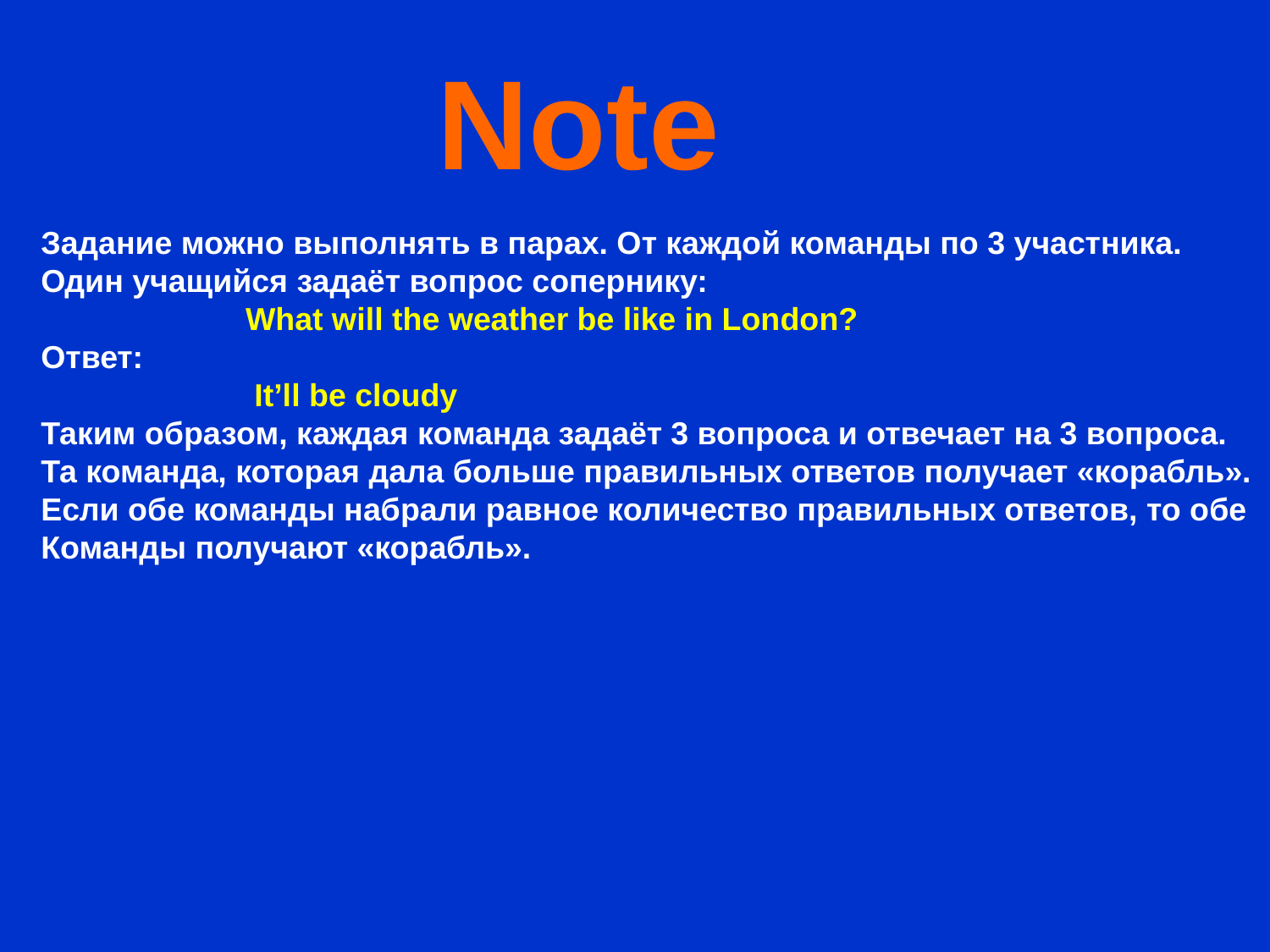

Note
Задание можно выполнять в парах. От каждой команды по 3 участника.
Один учащийся задаёт вопрос сопернику:
                       What will the weather be like in London?
Ответ:
                        It’ll be cloudy
Таким образом, каждая команда задаёт 3 вопроса и отвечает на 3 вопроса.
Та команда, которая дала больше правильных ответов получает «корабль».
Если обе команды набрали равное количество правильных ответов, то обе
Команды получают «корабль».